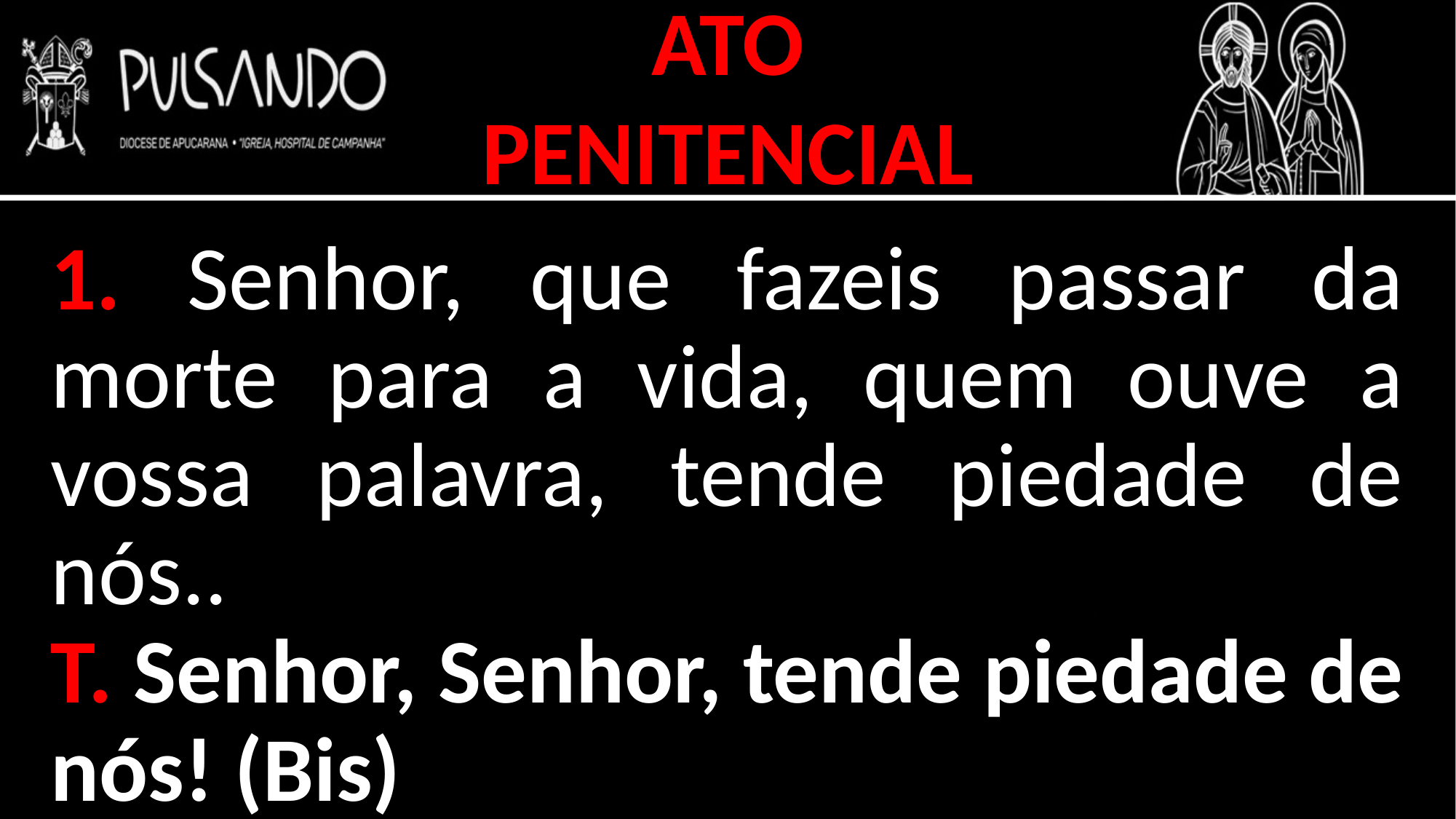

ATO
PENITENCIAL
1. Senhor, que fazeis passar da morte para a vida, quem ouve a vossa palavra, tende piedade de nós..
T. Senhor, Senhor, tende piedade de nós! (Bis)